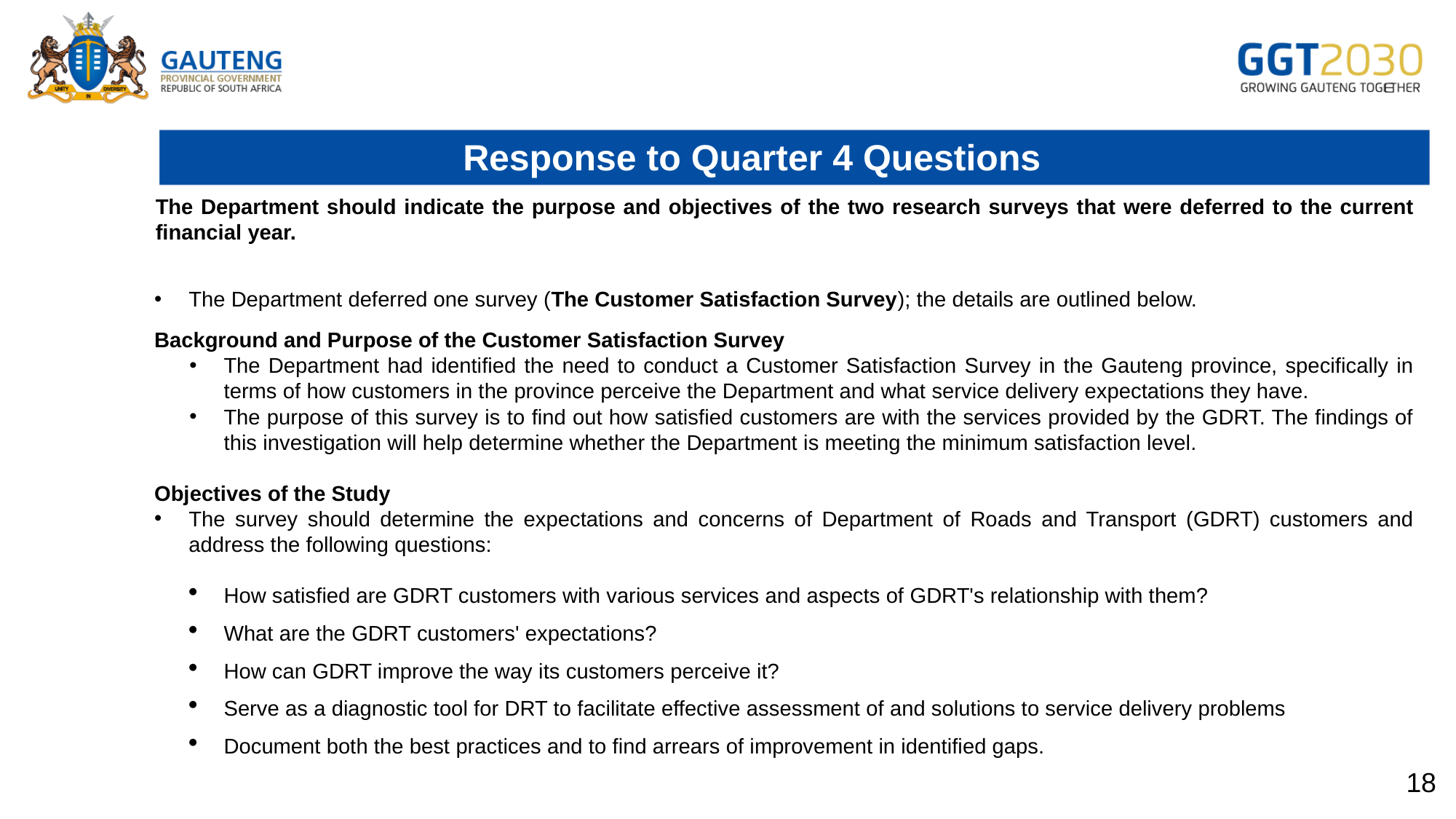

# Response to Quarter 4 Questions
The Department should indicate the purpose and objectives of the two research surveys that were deferred to the current financial year.

The Department deferred one survey (The Customer Satisfaction Survey); the details are outlined below.
Background and Purpose of the Customer Satisfaction Survey
The Department had identified the need to conduct a Customer Satisfaction Survey in the Gauteng province, specifically in terms of how customers in the province perceive the Department and what service delivery expectations they have.
The purpose of this survey is to find out how satisfied customers are with the services provided by the GDRT. The findings of this investigation will help determine whether the Department is meeting the minimum satisfaction level.

Objectives of the Study
The survey should determine the expectations and concerns of Department of Roads and Transport (GDRT) customers and address the following questions:

How satisfied are GDRT customers with various services and aspects of GDRT's relationship with them?
What are the GDRT customers' expectations?
How can GDRT improve the way its customers perceive it?
Serve as a diagnostic tool for DRT to facilitate effective assessment of and solutions to service delivery problems
Document both the best practices and to find arrears of improvement in identified gaps.
18